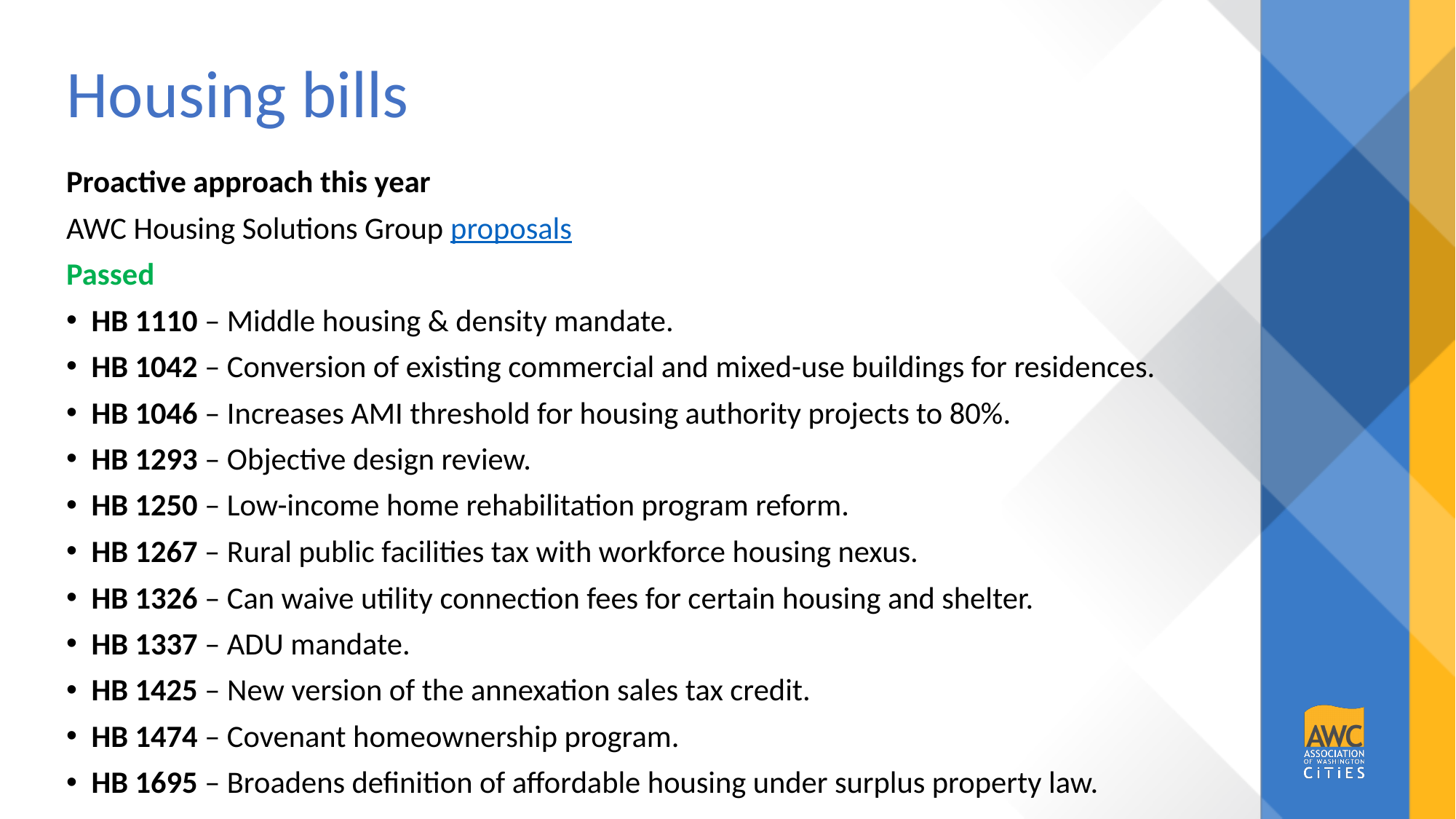

# Housing bills
Proactive approach this year
AWC Housing Solutions Group proposals
Passed
HB 1110 – Middle housing & density mandate.
HB 1042 – Conversion of existing commercial and mixed-use buildings for residences.
HB 1046 – Increases AMI threshold for housing authority projects to 80%.
HB 1293 – Objective design review.
HB 1250 – Low-income home rehabilitation program reform.
HB 1267 – Rural public facilities tax with workforce housing nexus.
HB 1326 – Can waive utility connection fees for certain housing and shelter.
HB 1337 – ADU mandate.
HB 1425 – New version of the annexation sales tax credit.
HB 1474 – Covenant homeownership program.
HB 1695 – Broadens definition of affordable housing under surplus property law.